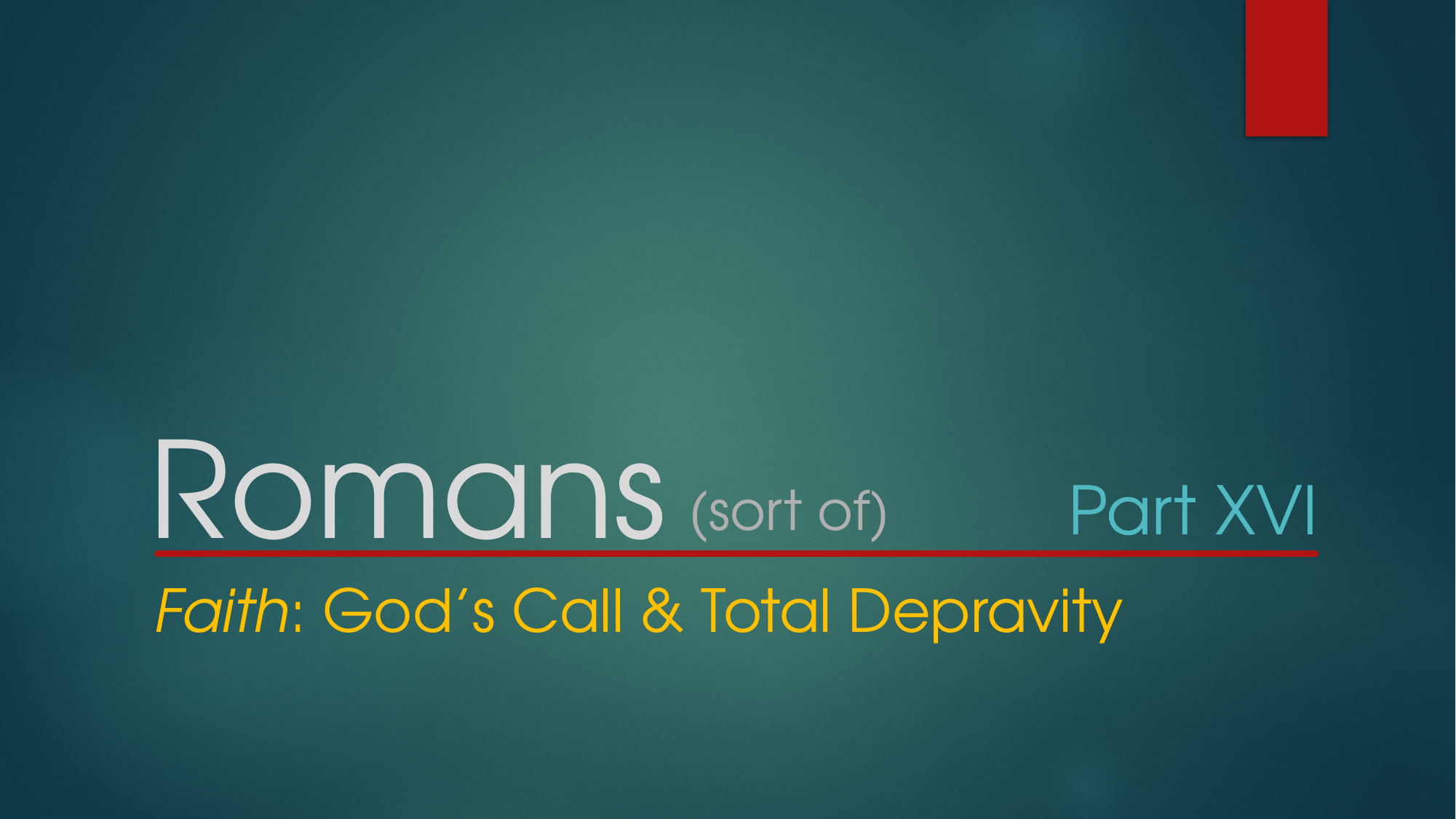

(sort of)
# Romans
Part XVI
Faith: God’s Call & Total Depravity